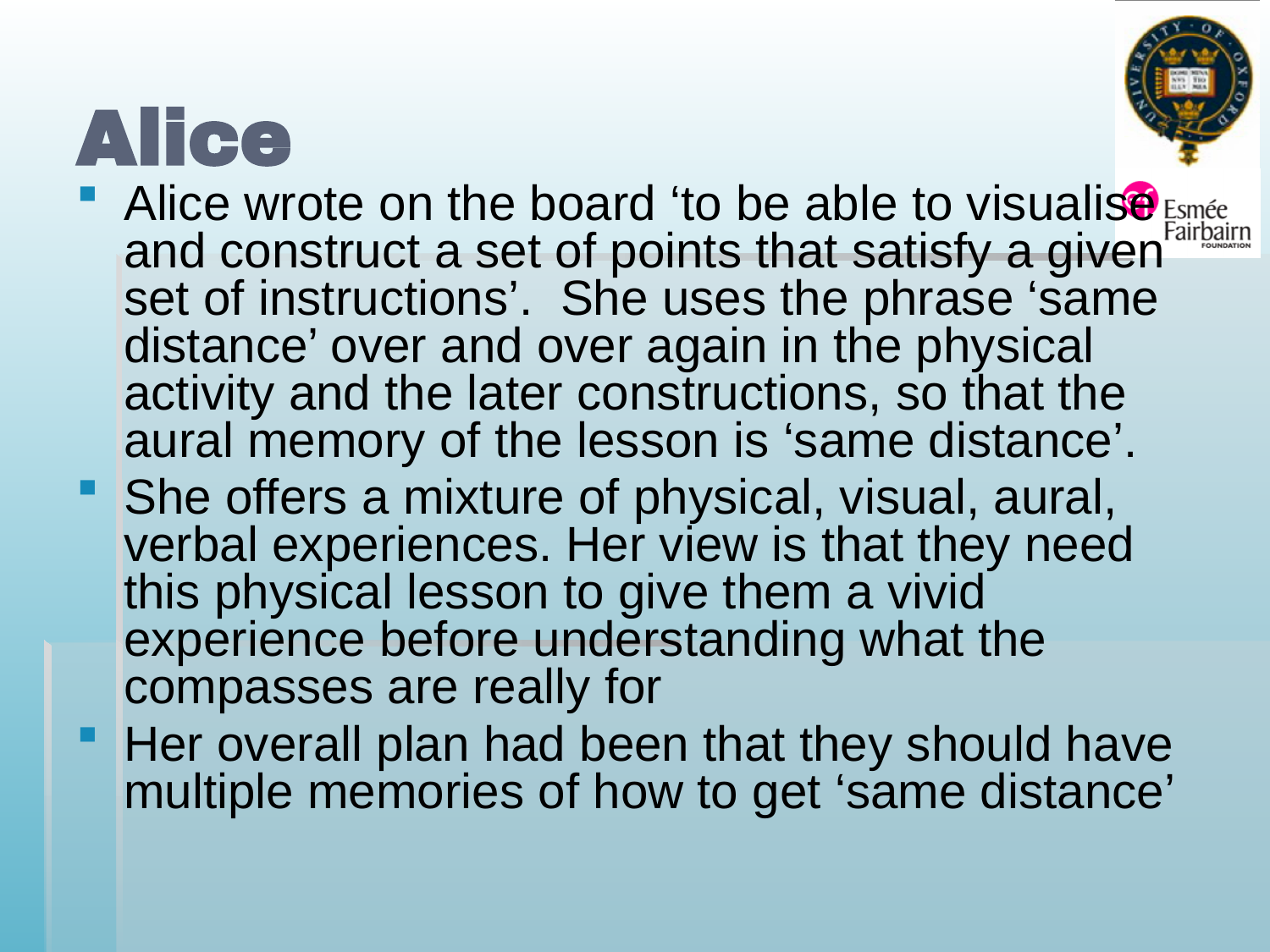

# Alice
Alice wrote on the board ‘to be able to visualise and construct a set of points that satisfy a given set of instructions’.  She uses the phrase ‘same distance’ over and over again in the physical activity and the later constructions, so that the aural memory of the lesson is ‘same distance’.
She offers a mixture of physical, visual, aural, verbal experiences. Her view is that they need this physical lesson to give them a vivid experience before understanding what the compasses are really for
Her overall plan had been that they should have multiple memories of how to get ‘same distance’